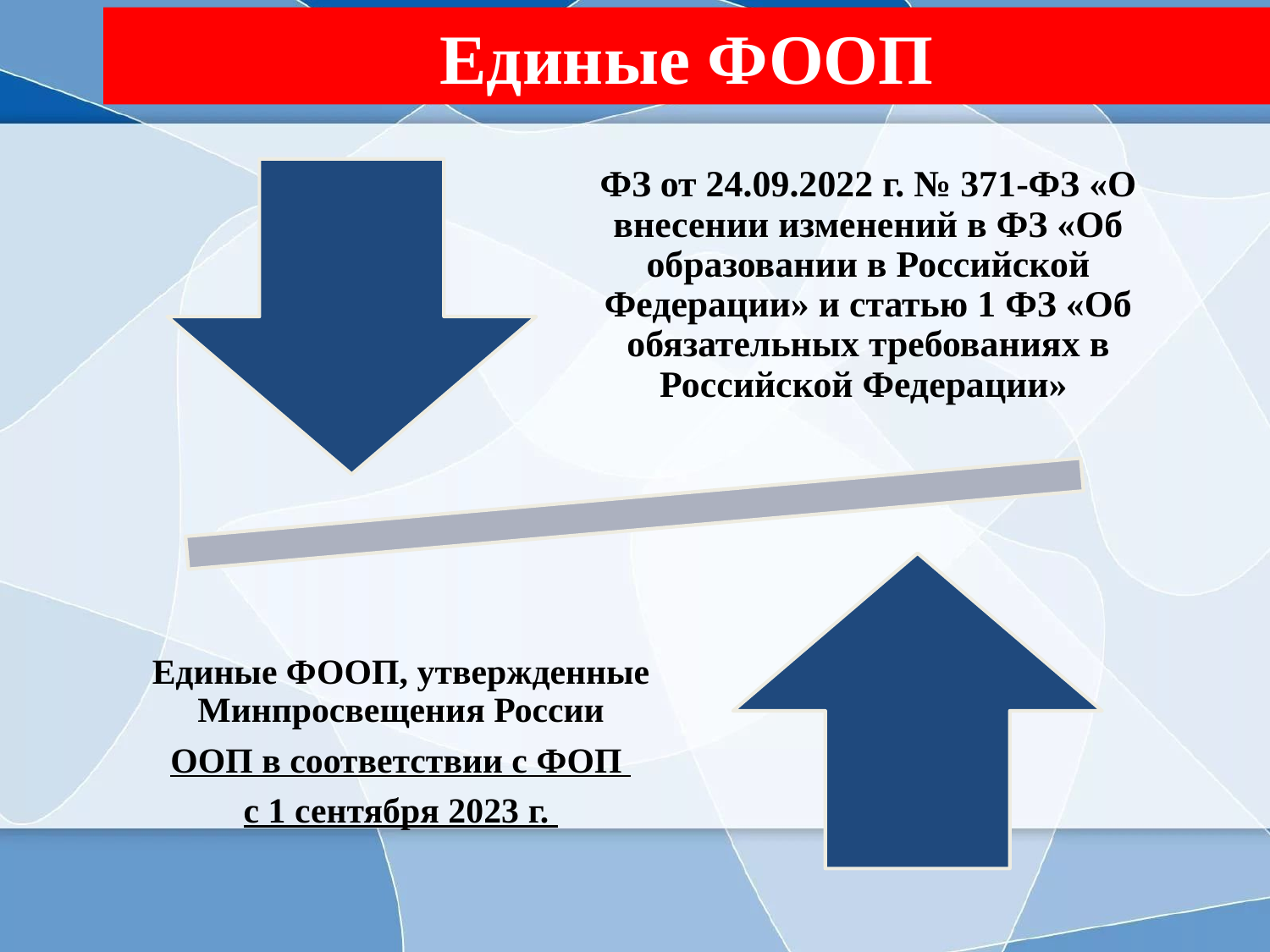

Единые ФООП
ФЗ от 24.09.2022 г. № 371-ФЗ «О внесении изменений в ФЗ «Об образовании в Российской Федерации» и статью 1 ФЗ «Об обязательных требованиях в Российской Федерации»
Единые ФООП, утвержденные Минпросвещения России
ООП в соответствии с ФОП
с 1 сентября 2023 г.